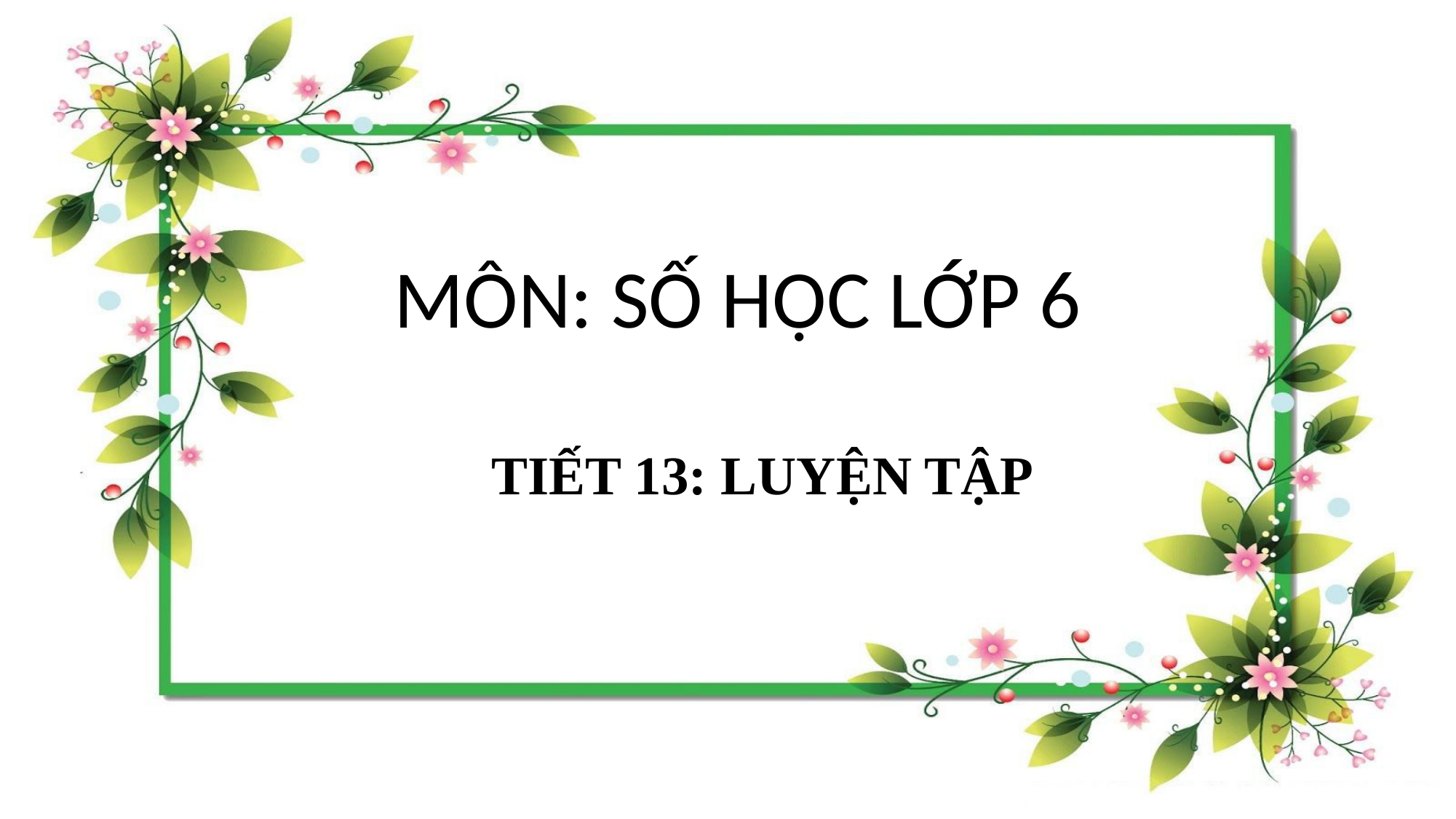

MÔN: SỐ HỌC LỚP 6
# TIẾT 13: LUYỆN TẬP